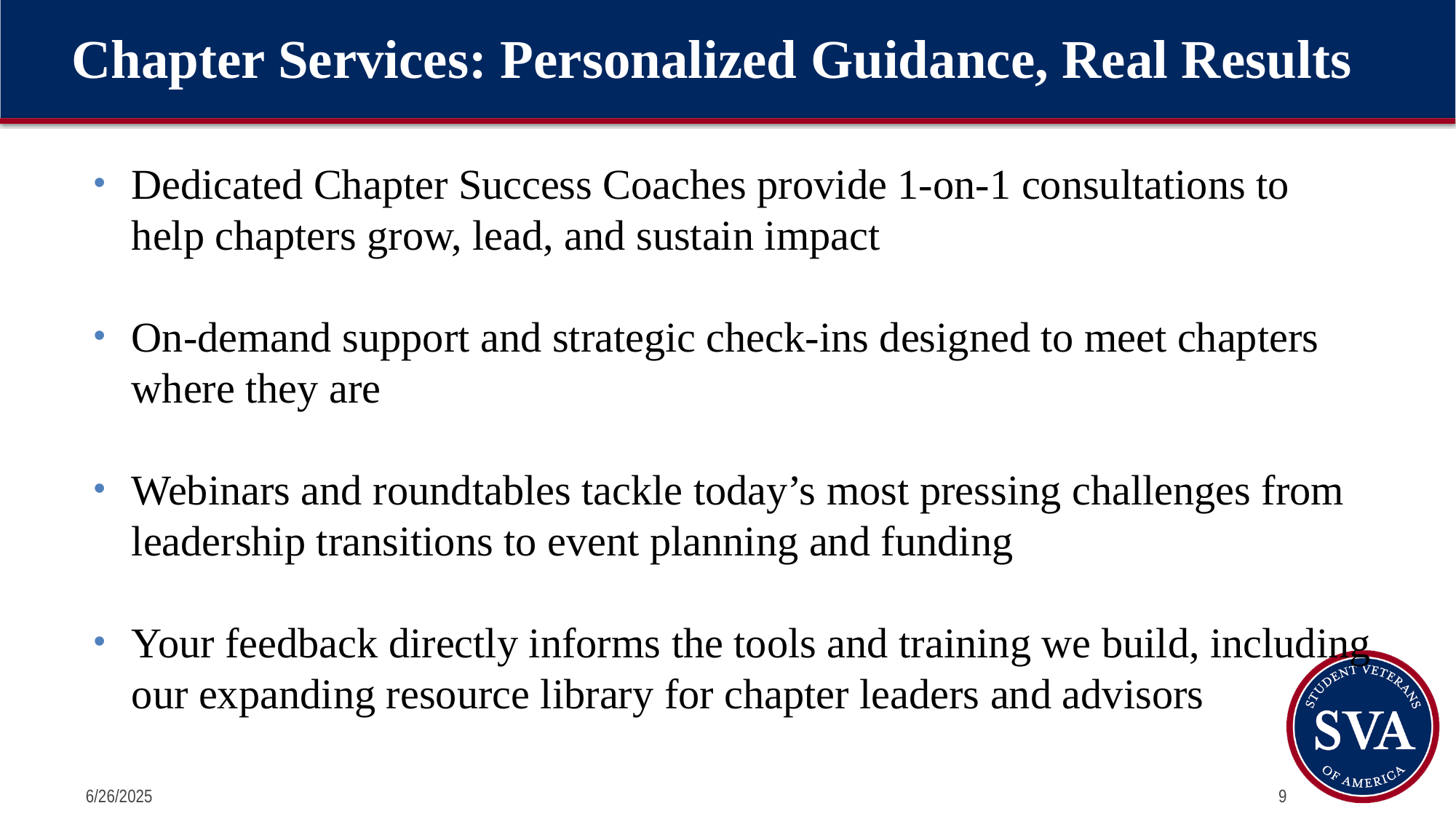

# Chapter Services: Personalized Guidance, Real Results
Dedicated Chapter Success Coaches provide 1-on-1 consultations to help chapters grow, lead, and sustain impact

On-demand support and strategic check-ins designed to meet chapters where they are

Webinars and roundtables tackle today’s most pressing challenges from leadership transitions to event planning and funding

Your feedback directly informs the tools and training we build, including our expanding resource library for chapter leaders and advisors

6/26/2025

9